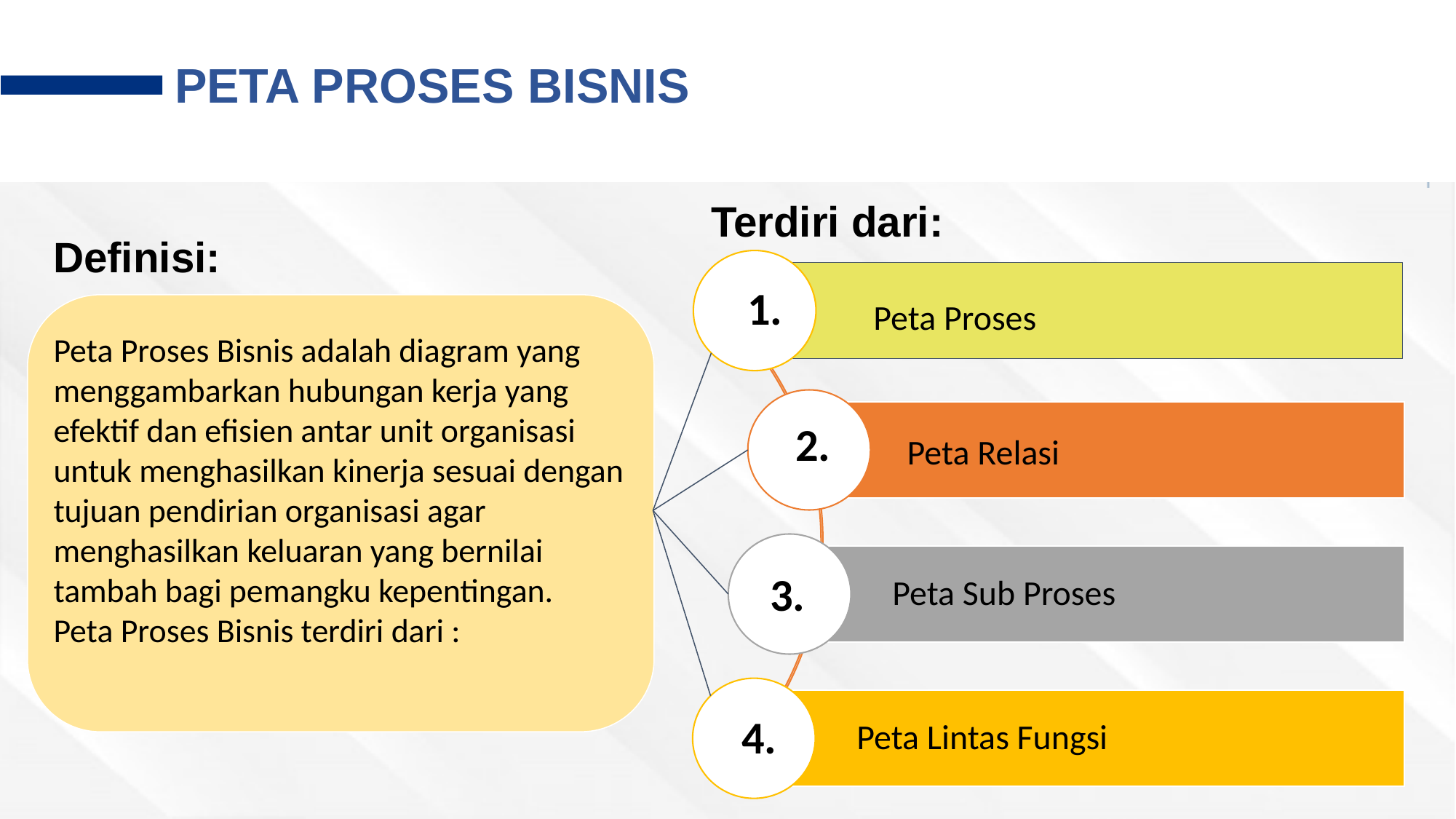

PETA PROSES BISNIS

Terdiri dari:

Peta Sub Proses

Peta Lintas Fungsi

Peta Proses

Definisi:
1.

Peta Proses Bisnis adalah diagram yang menggambarkan hubungan kerja yang efektif dan efisien antar unit organisasi untuk menghasilkan kinerja sesuai dengan tujuan pendirian organisasi agar menghasilkan keluaran yang bernilai tambah bagi pemangku kepentingan.
Peta Proses Bisnis terdiri dari :

2.
Peta Relasi
3.
4.